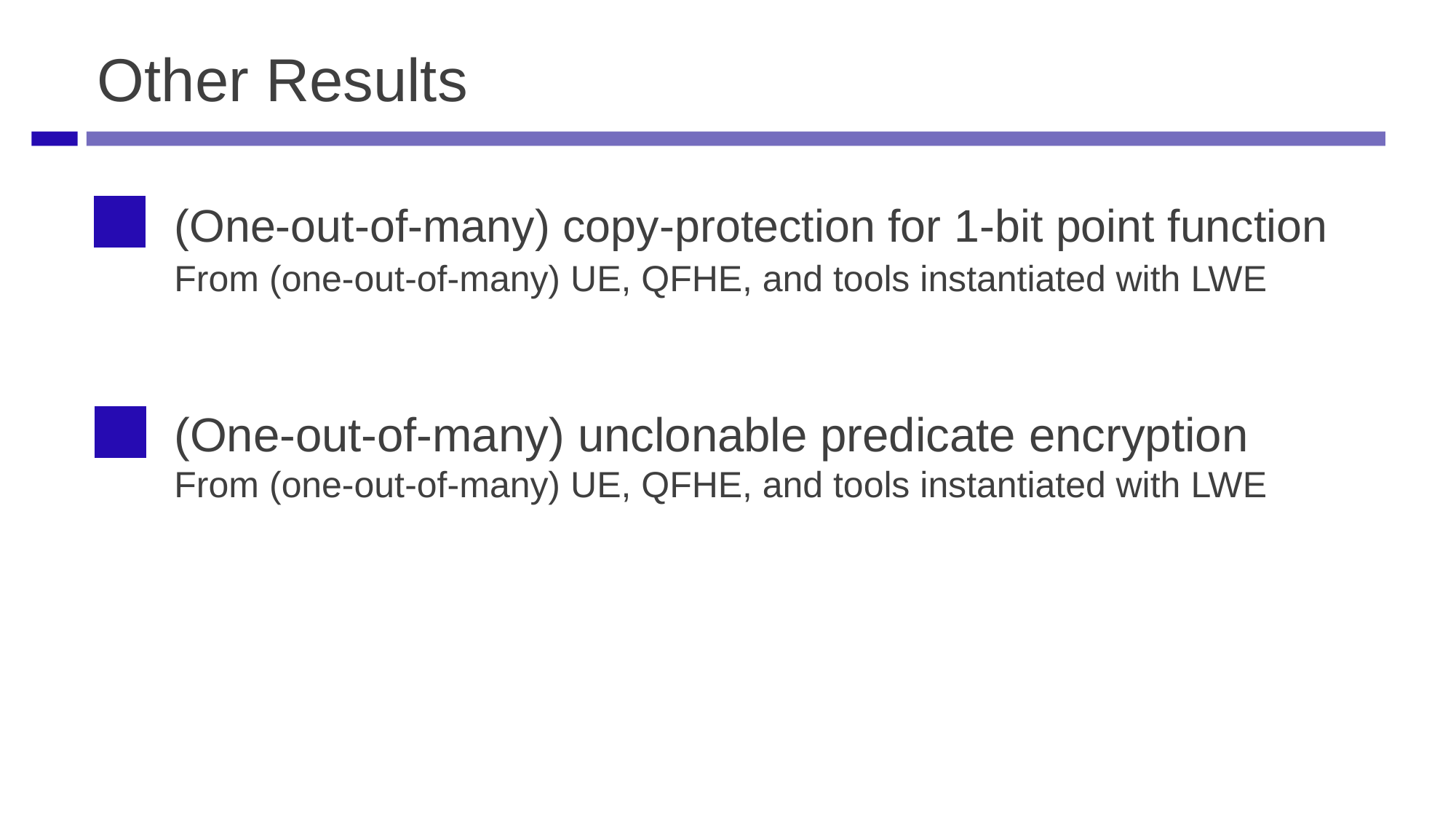

# Other Results
(One-out-of-many) copy-protection for 1-bit point function
From (one-out-of-many) UE, QFHE, and tools instantiated with LWE
(One-out-of-many) unclonable predicate encryption
From (one-out-of-many) UE, QFHE, and tools instantiated with LWE